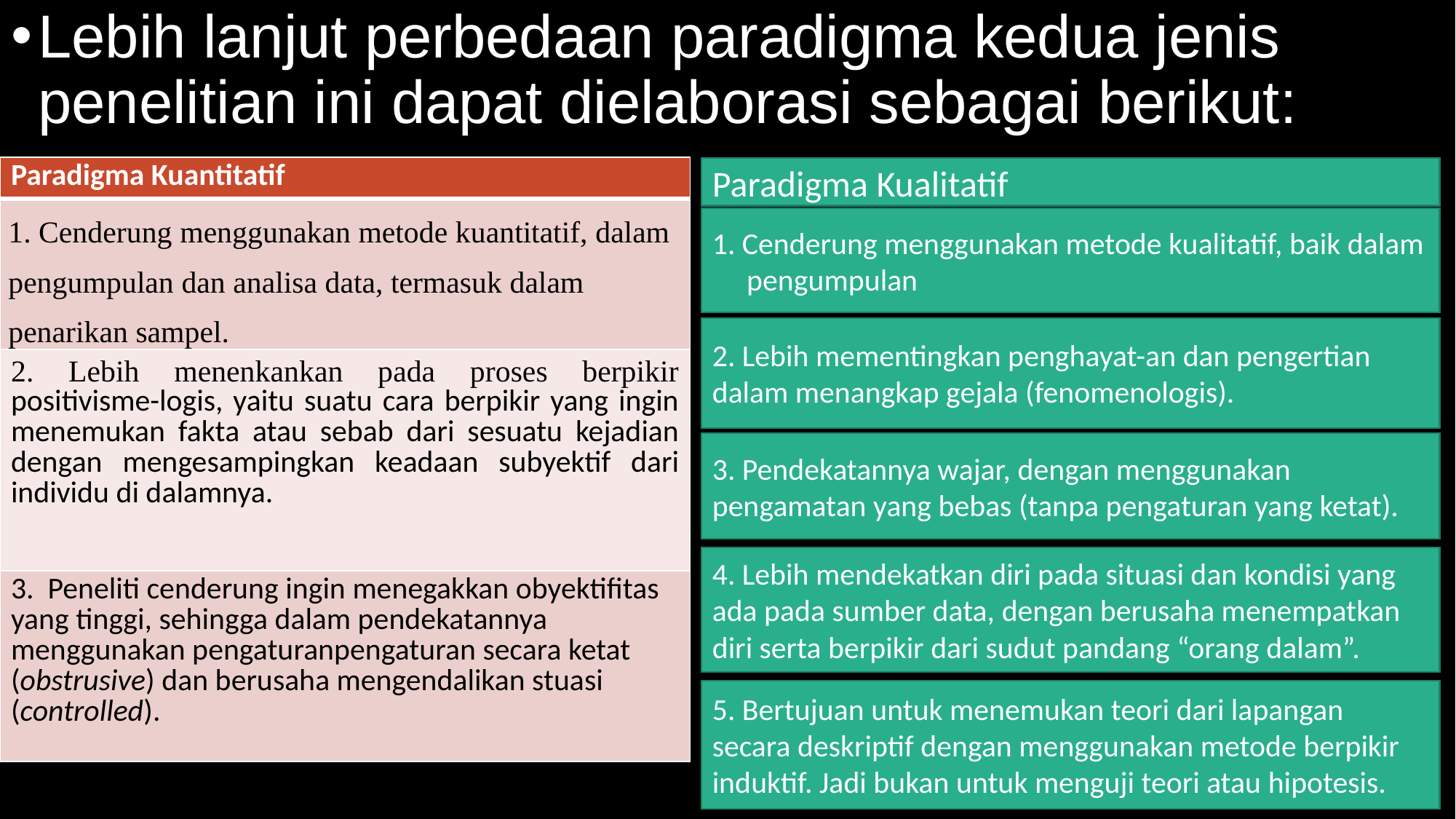

Lebih lanjut perbedaan paradigma kedua jenis penelitian ini dapat dielaborasi sebagai berikut:

| Paradigma Kuantitatif |
| --- |
| 1. Cenderung menggunakan metode kuantitatif, dalam pengumpulan dan analisa data, termasuk dalam penarikan sampel. |
| 2. Lebih menenkankan pada proses berpikir positivisme-logis, yaitu suatu cara berpikir yang ingin menemukan fakta atau sebab dari sesuatu kejadian dengan mengesampingkan keadaan subyektif dari individu di dalamnya. |
| 3. Peneliti cenderung ingin menegakkan obyektifitas yang tinggi, sehingga dalam pendekatannya menggunakan pengaturanpengaturan secara ketat (obstrusive) dan berusaha mengendalikan stuasi (controlled). |
Paradigma Kualitatif
1. Cenderung menggunakan metode kualitatif, baik dalam      pengumpulan

2. Lebih mementingkan penghayat-an dan pengertian dalam menangkap gejala (fenomenologis).

3. Pendekatannya wajar, dengan menggunakan pengamatan yang bebas (tanpa pengaturan yang ketat).
4. Lebih mendekatkan diri pada situasi dan kondisi yang ada pada sumber data, dengan berusaha menempatkan diri serta berpikir dari sudut pandang “orang dalam”.
5. Bertujuan untuk menemukan teori dari lapangan secara deskriptif dengan menggunakan metode berpikir induktif. Jadi bukan untuk menguji teori atau hipotesis.